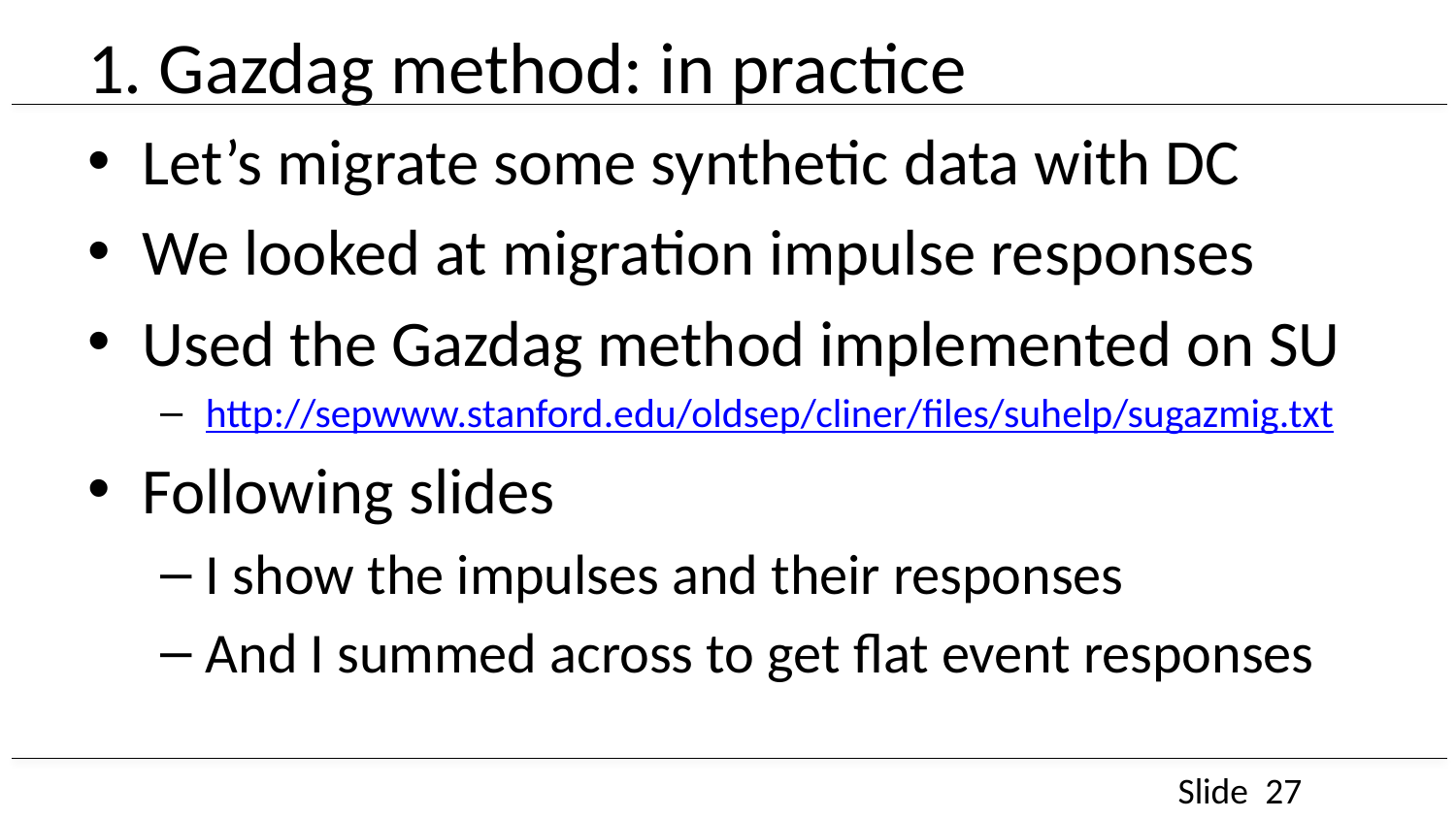

# 1. Gazdag method: in practice
Let’s migrate some synthetic data with DC
We looked at migration impulse responses
Used the Gazdag method implemented on SU
http://sepwww.stanford.edu/oldsep/cliner/files/suhelp/sugazmig.txt
Following slides
I show the impulses and their responses
And I summed across to get flat event responses